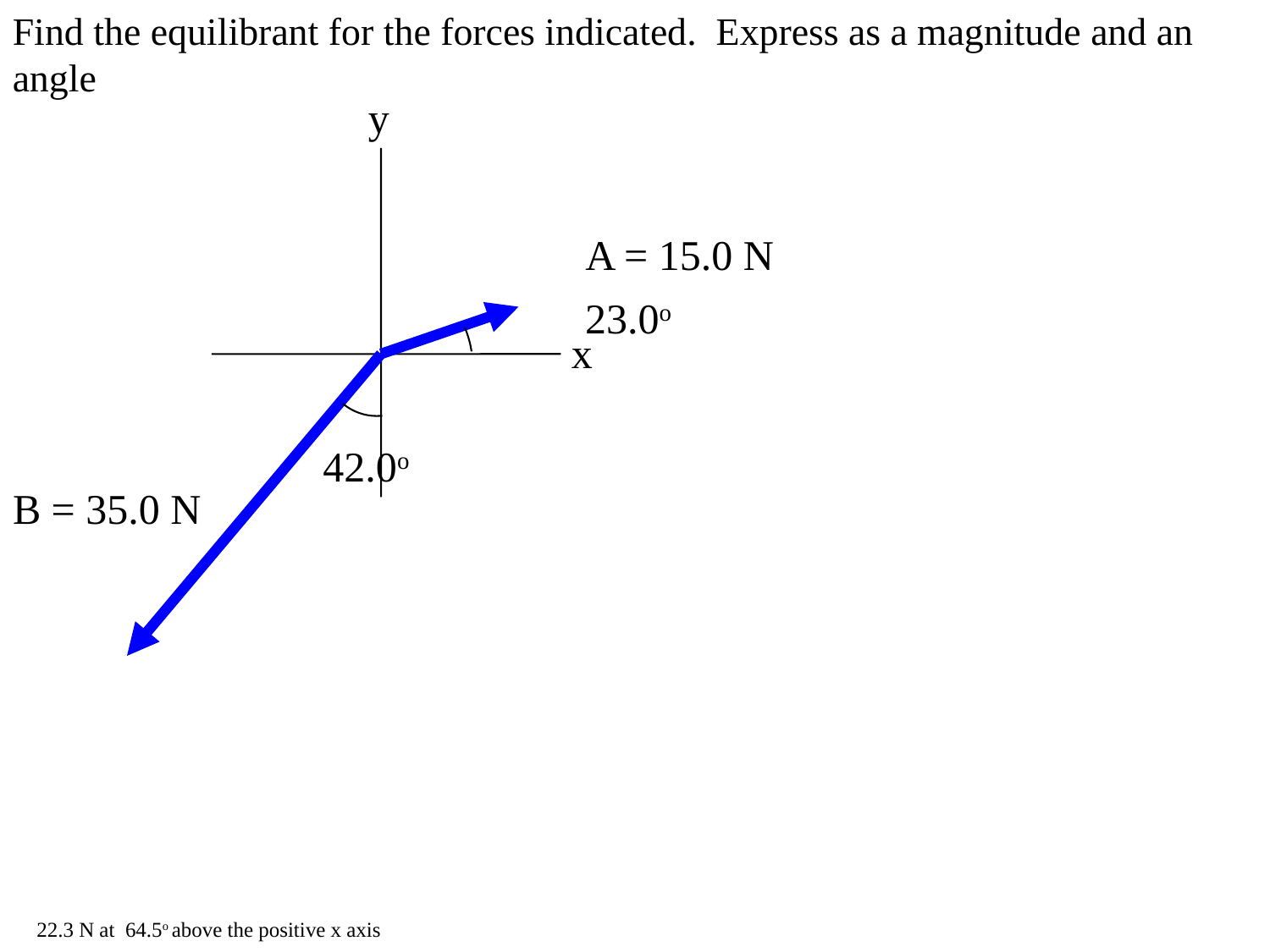

Find the equilibrant for the forces indicated.  Express as a magnitude and an angle
y

A = 15.0 N
23.0o

x

42.0o
B = 35.0 N

22.3 N at  64.5o above the positive x axis